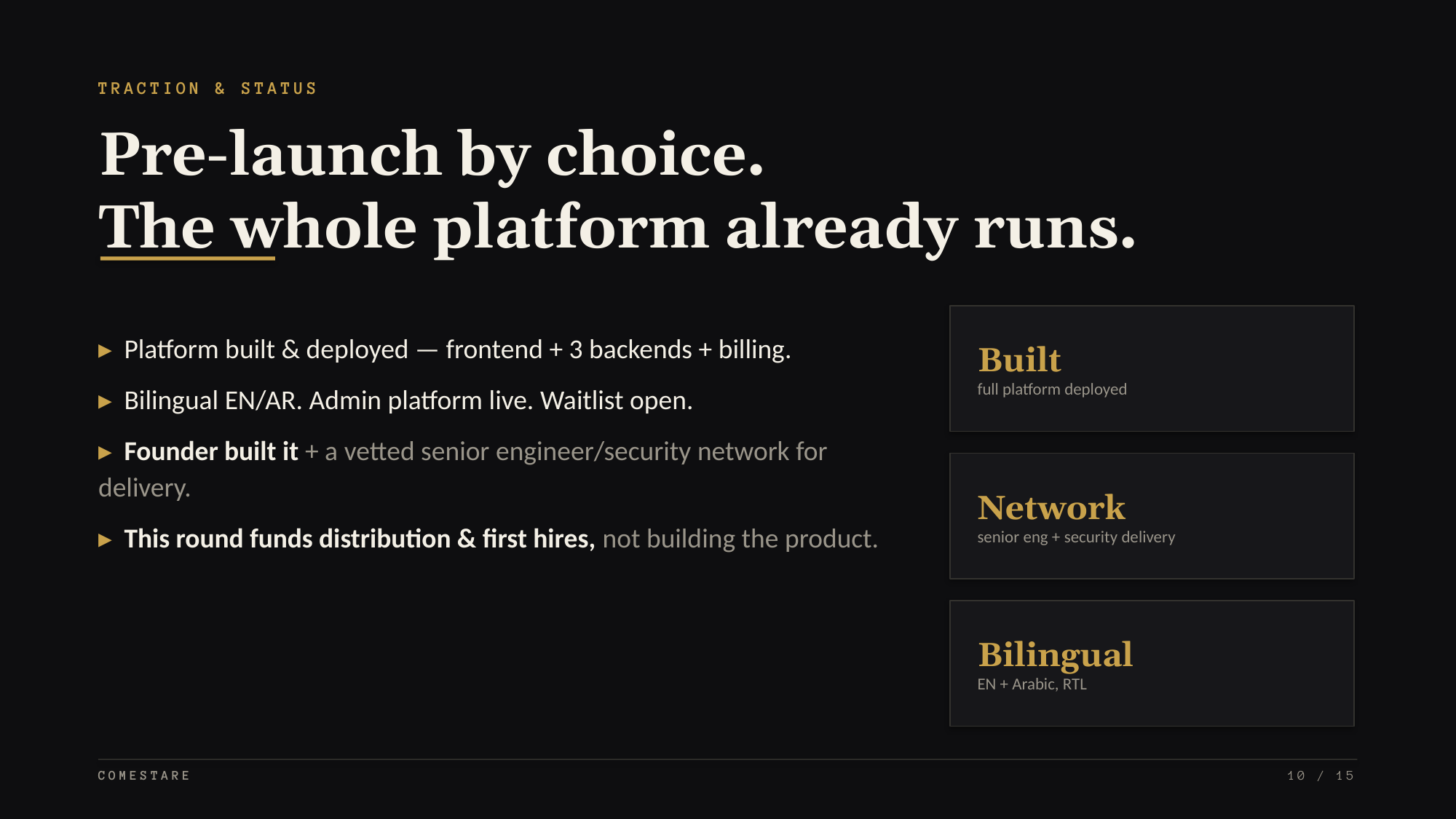

TRACTION & STATUS
Pre-launch by choice.
The whole platform already runs.

Built
full platform deployed
▸  Platform built & deployed — frontend + 3 backends + billing.
▸  Bilingual EN/AR. Admin platform live. Waitlist open.
▸  Founder built it + a vetted senior engineer/security network for delivery.
▸  This round funds distribution & first hires, not building the product.

Network
senior eng + security delivery

Bilingual
EN + Arabic, RTL

COMESTARE
10 / 15